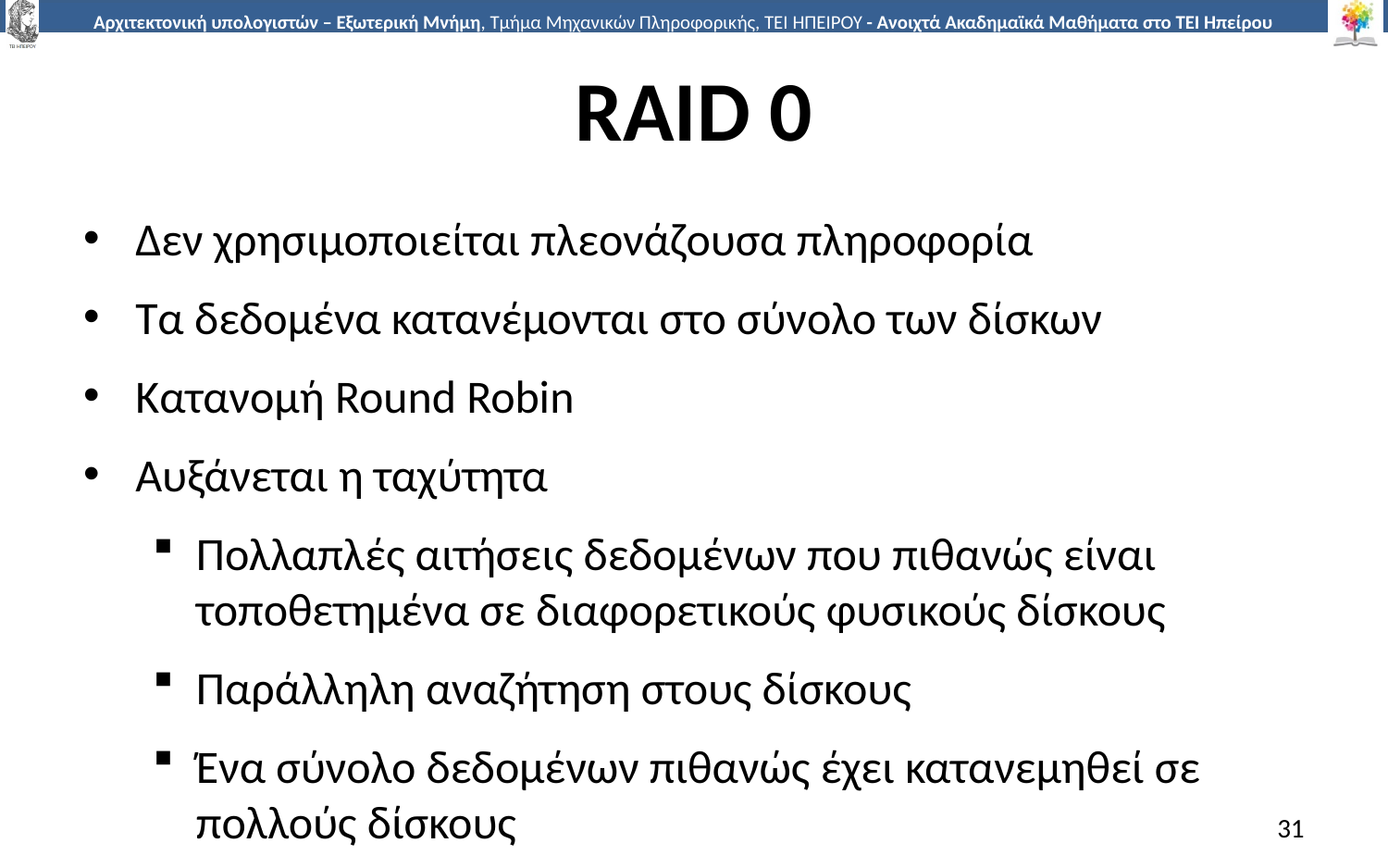

# RAID 0
Δεν χρησιμοποιείται πλεονάζουσα πληροφορία
Τα δεδομένα κατανέμονται στο σύνολο των δίσκων
Κατανομή Round Robin
Αυξάνεται η ταχύτητα
Πολλαπλές αιτήσεις δεδομένων που πιθανώς είναι τοποθετημένα σε διαφορετικούς φυσικούς δίσκους
Παράλληλη αναζήτηση στους δίσκους
Ένα σύνολο δεδομένων πιθανώς έχει κατανεμηθεί σε πολλούς δίσκους

31